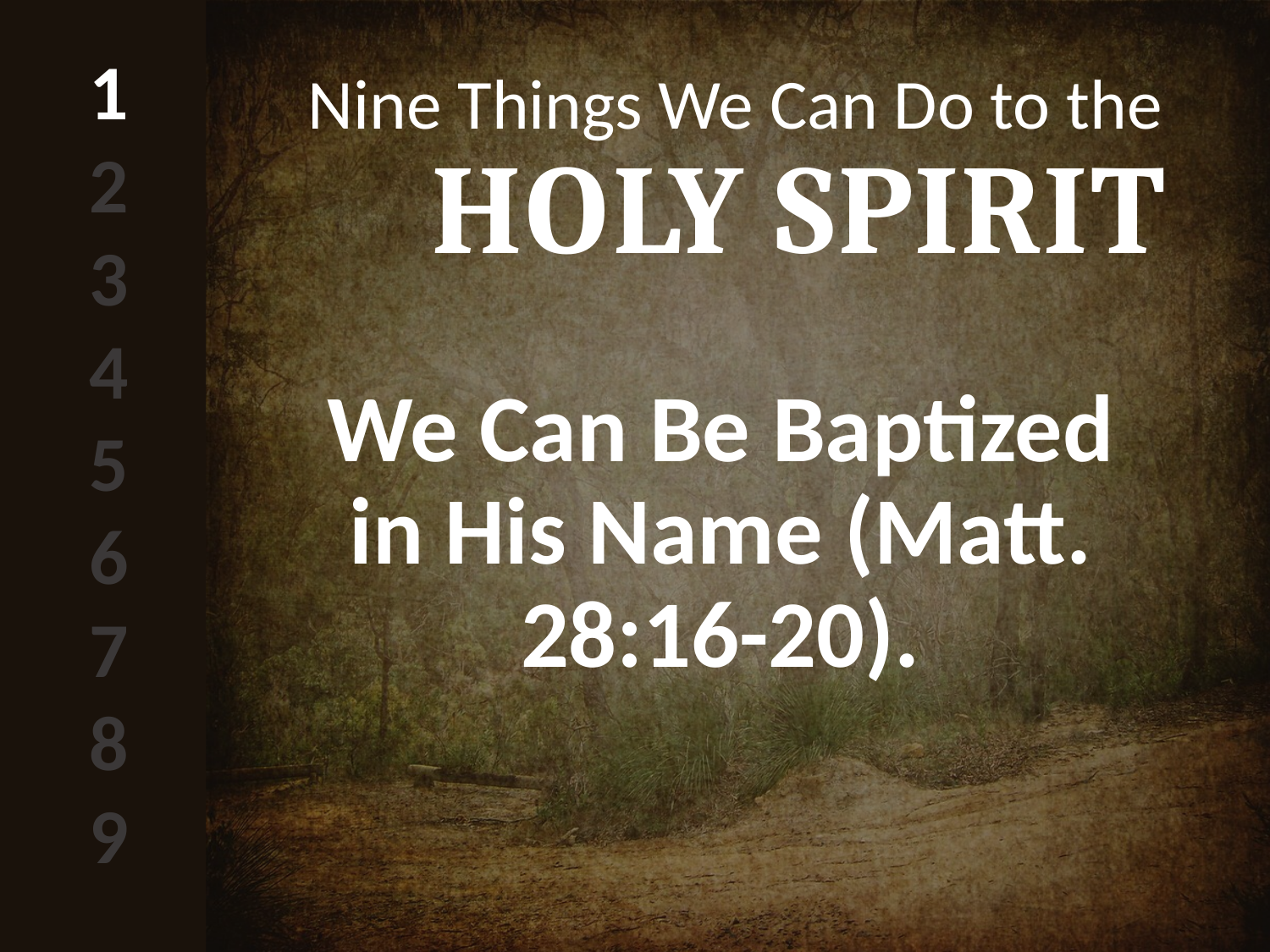

1
2
3
4
5
6
7
8
9
# Nine Things We Can Do to the HOLY SPIRIT
We Can Be Baptized in His Name (Matt. 28:16-20).